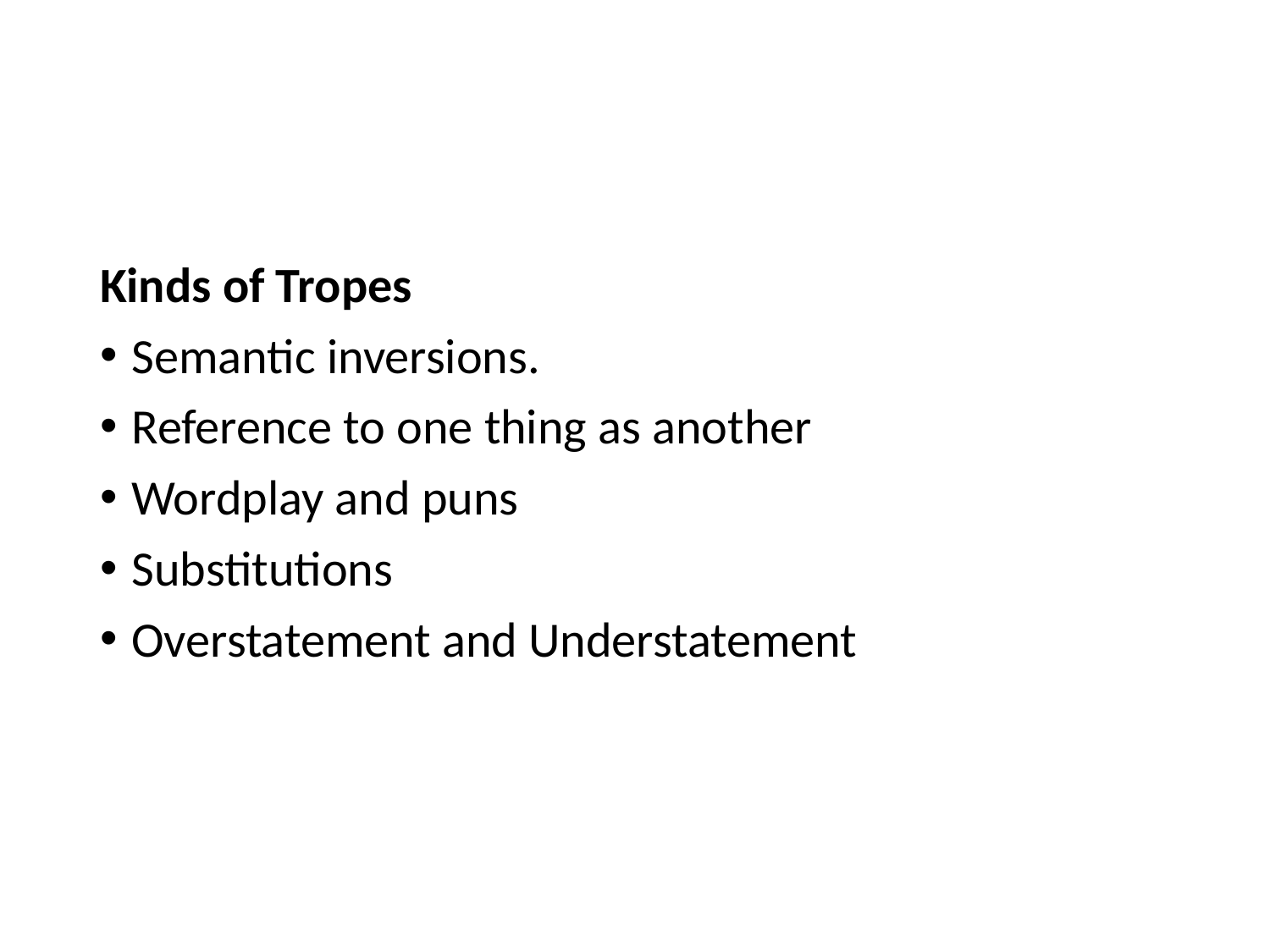

#
Kinds of Tropes
Semantic inversions.
Reference to one thing as another
Wordplay and puns
Substitutions
Overstatement and Understatement